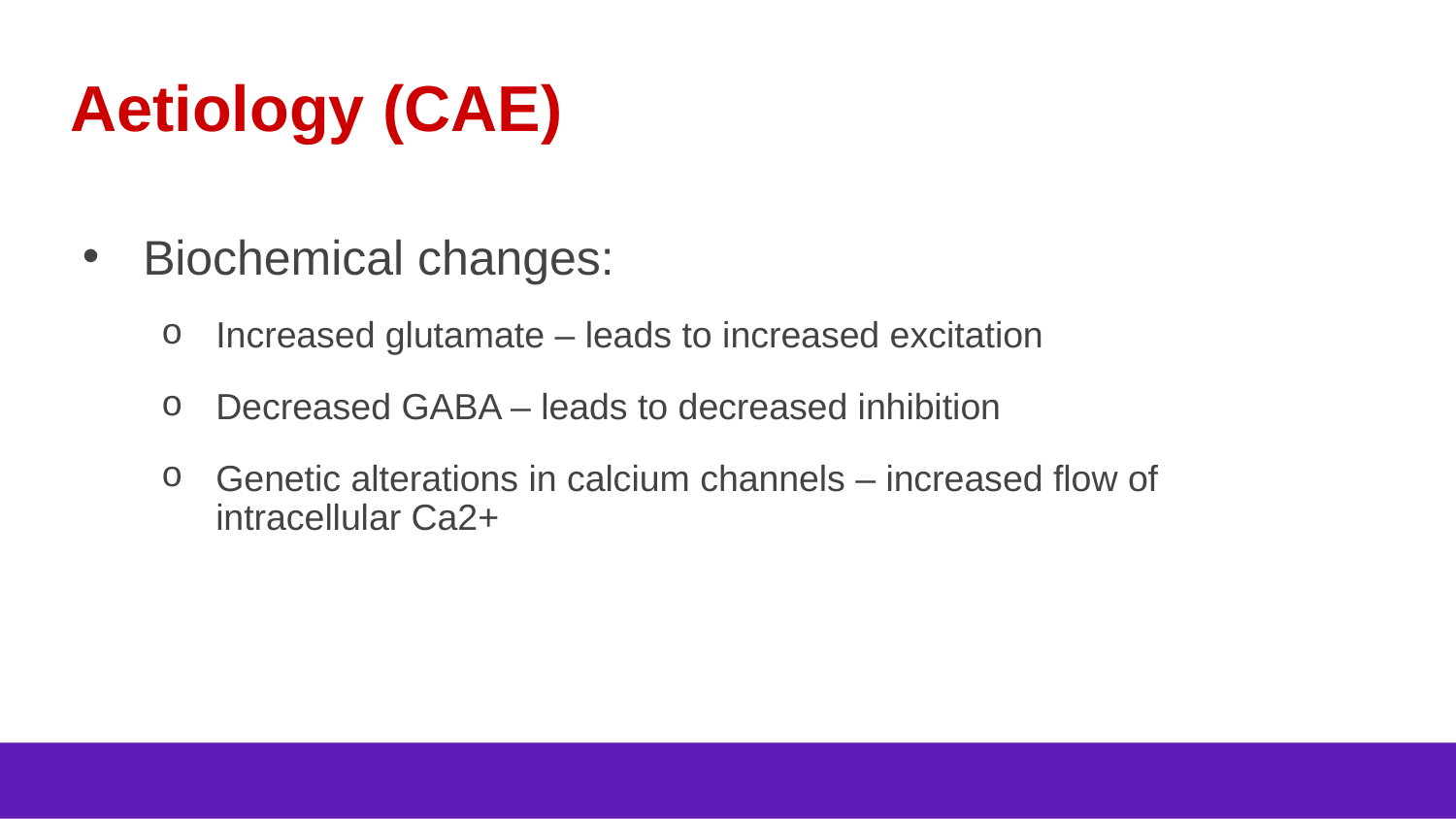

# Aetiology (CAE)
Biochemical changes:
Increased glutamate – leads to increased excitation
Decreased GABA – leads to decreased inhibition
Genetic alterations in calcium channels – increased flow of intracellular Ca2+